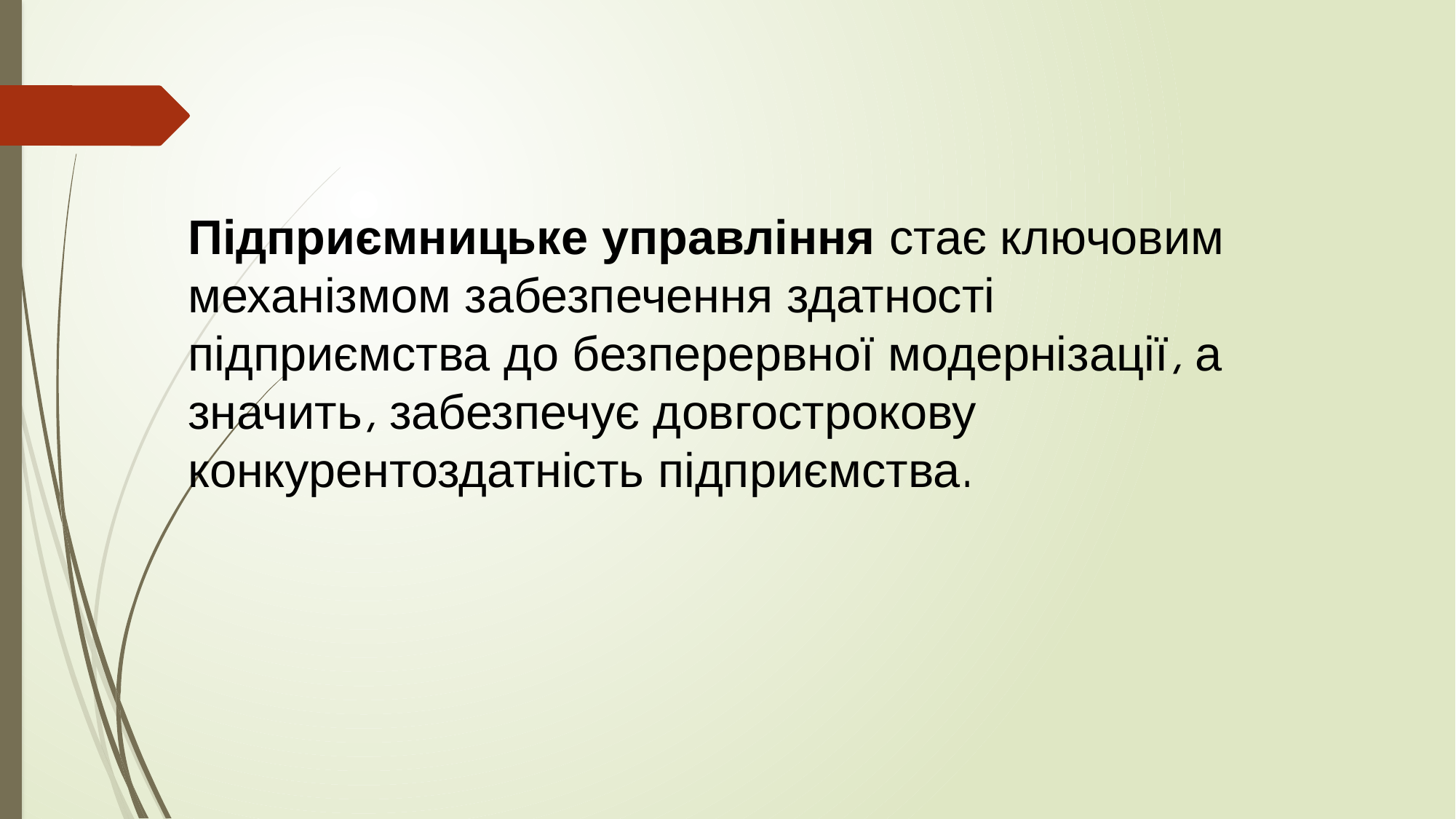

Підприємницьке управління стає ключовим механізмом забезпечення здатності підприємства до безперервної модернізації, а значить, забезпечує довгострокову конкурентоздатність підприємства.